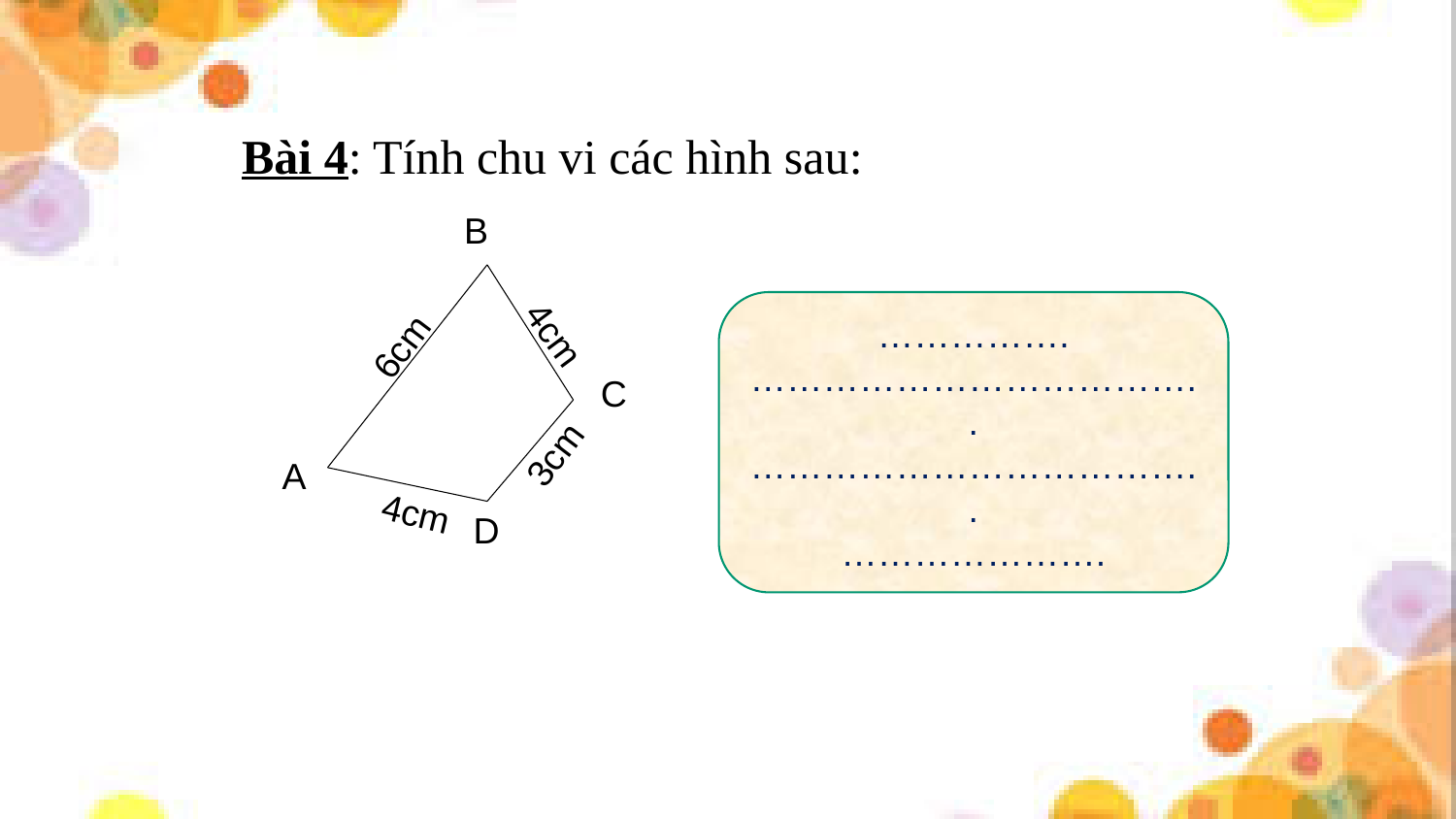

Bài 4: Tính chu vi các hình sau:
B
…………….
………………………………..
………………………………..
………………….
4cm
6cm
C
3cm
A
4cm
D